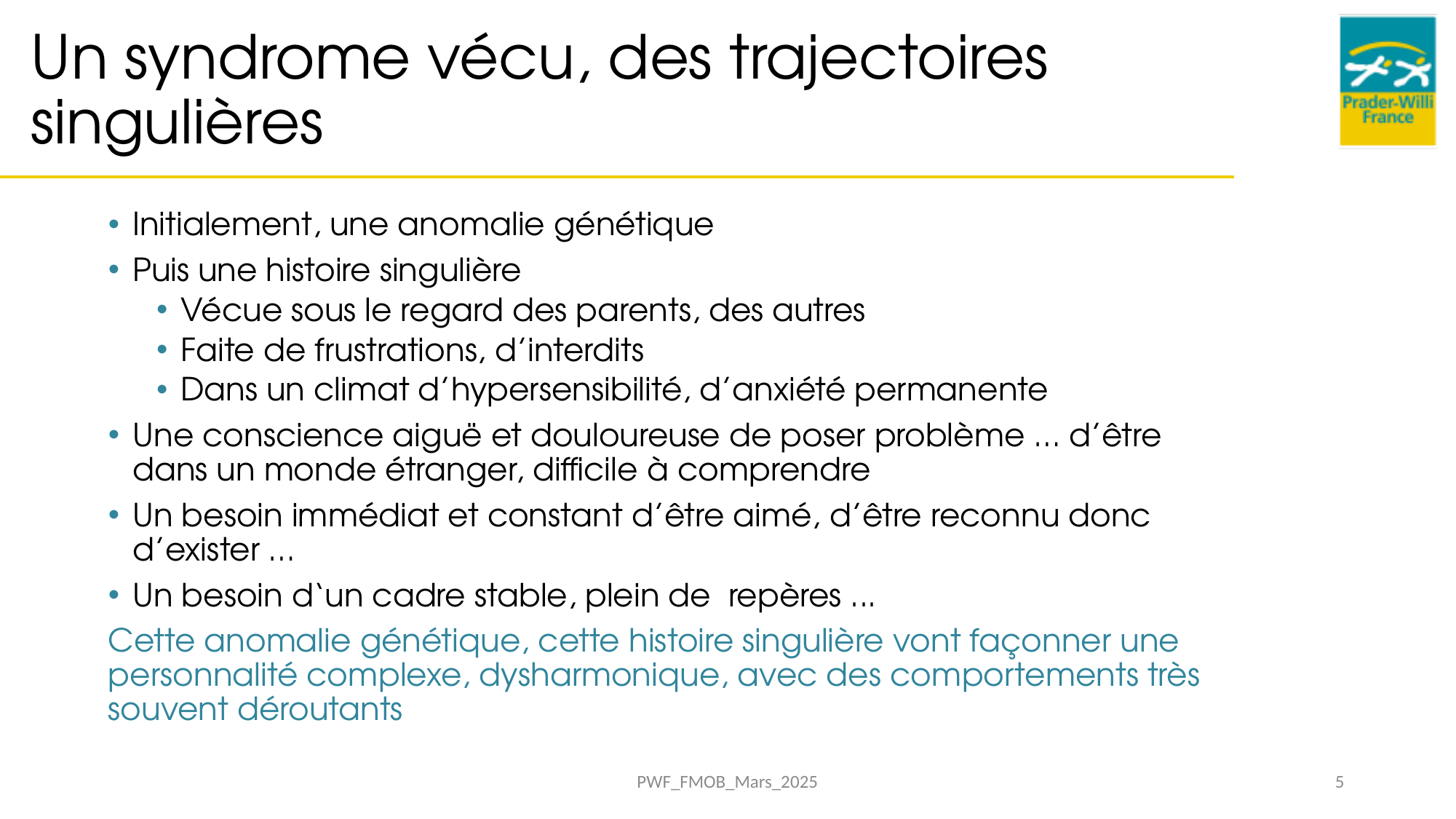

# Un syndrome vécu, des trajectoires singulières
Initialement, une anomalie génétique
Puis une histoire singulière
Vécue sous le regard des parents, des autres
Faite de frustrations, d’interdits
Dans un climat d’hypersensibilité, d’anxiété permanente
Une conscience aiguë et douloureuse de poser problème … d’être dans un monde étranger, difficile à comprendre
Un besoin immédiat et constant d’être aimé, d’être reconnu donc d’exister …
Un besoin d‘un cadre stable, plein de  repères ...
Cette anomalie génétique, cette histoire singulière vont façonner une personnalité complexe, dysharmonique, avec des comportements très souvent déroutants

PWF_FMOB_Mars_2025
5